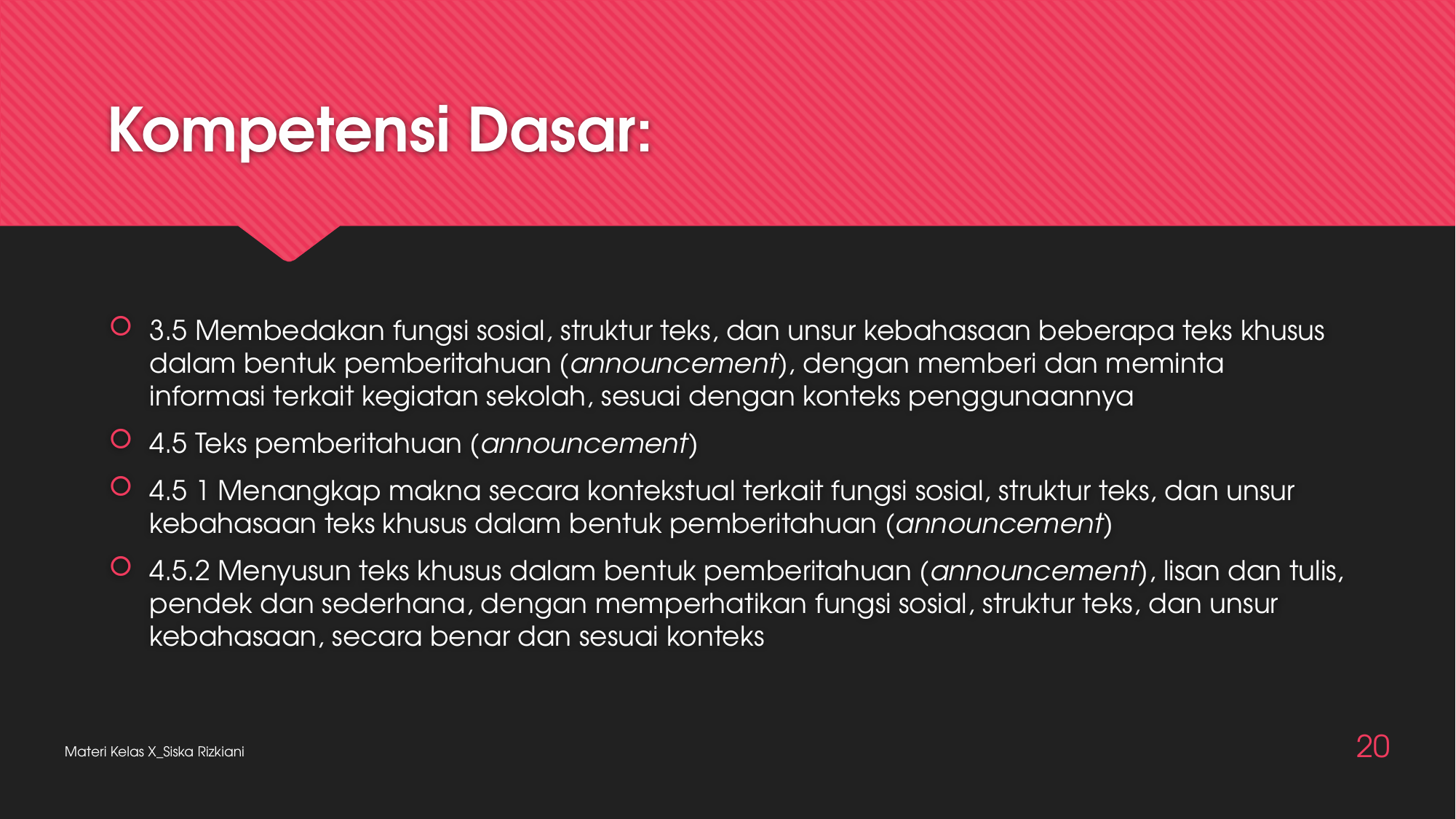

# Kompetensi Dasar:
3.5 Membedakan fungsi sosial, struktur teks, dan unsur kebahasaan beberapa teks khusus dalam bentuk pemberitahuan (announcement), dengan memberi dan meminta informasi terkait kegiatan sekolah, sesuai dengan konteks penggunaannya
4.5 Teks pemberitahuan (announcement)
4.5 1 Menangkap makna secara kontekstual terkait fungsi sosial, struktur teks, dan unsur kebahasaan teks khusus dalam bentuk pemberitahuan (announcement)
4.5.2 Menyusun teks khusus dalam bentuk pemberitahuan (announcement), lisan dan tulis, pendek dan sederhana, dengan memperhatikan fungsi sosial, struktur teks, dan unsur kebahasaan, secara benar dan sesuai konteks
20
Materi Kelas X_Siska Rizkiani